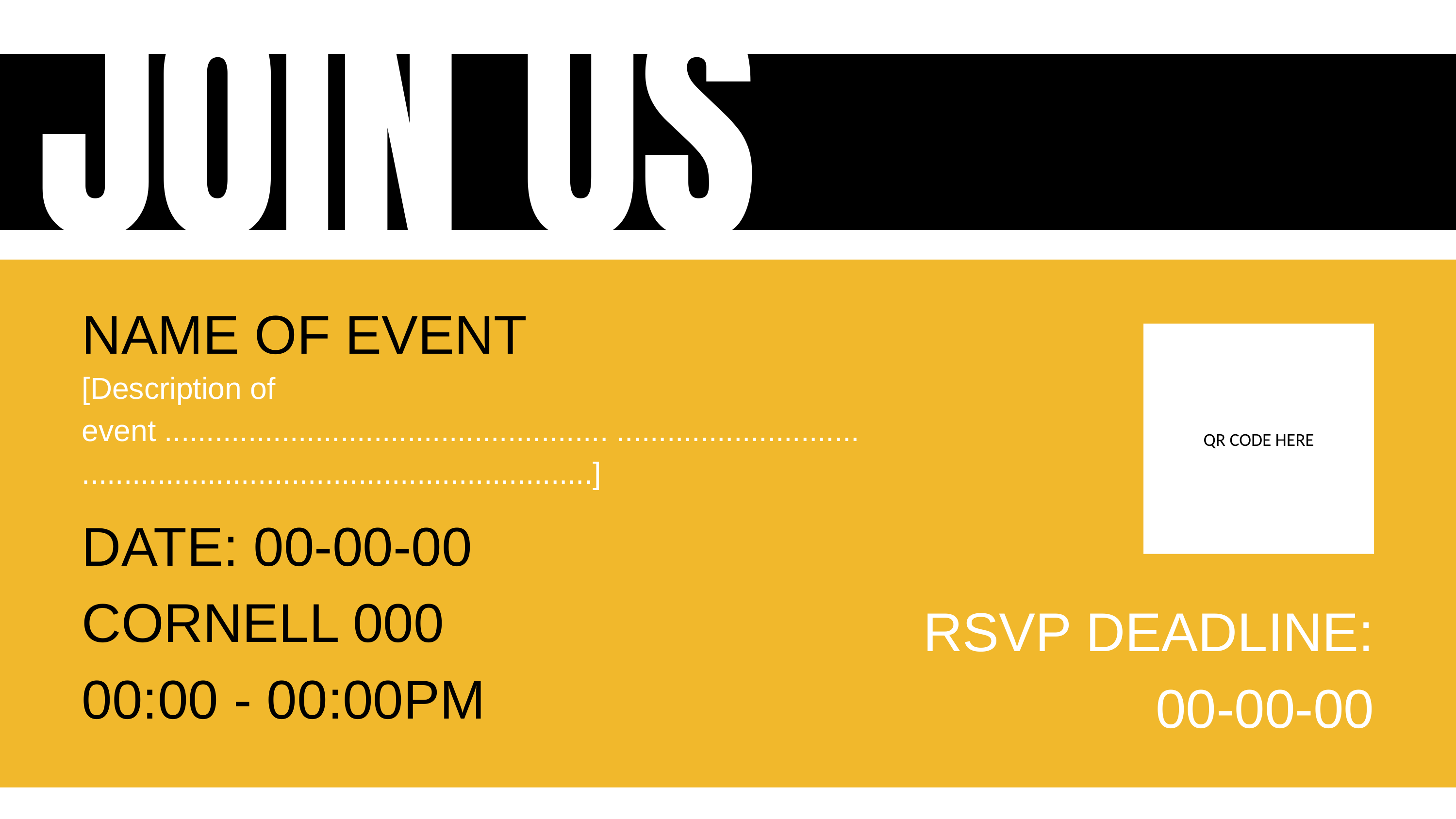

JOIN US

NAME OF EVENT
[Description of event ..................................................... ..........................................................................................]
QR CODE HERE
DATE: 00-00-00
CORNELL 000
00:00 - 00:00PM
RSVP DEADLINE:
00-00-00